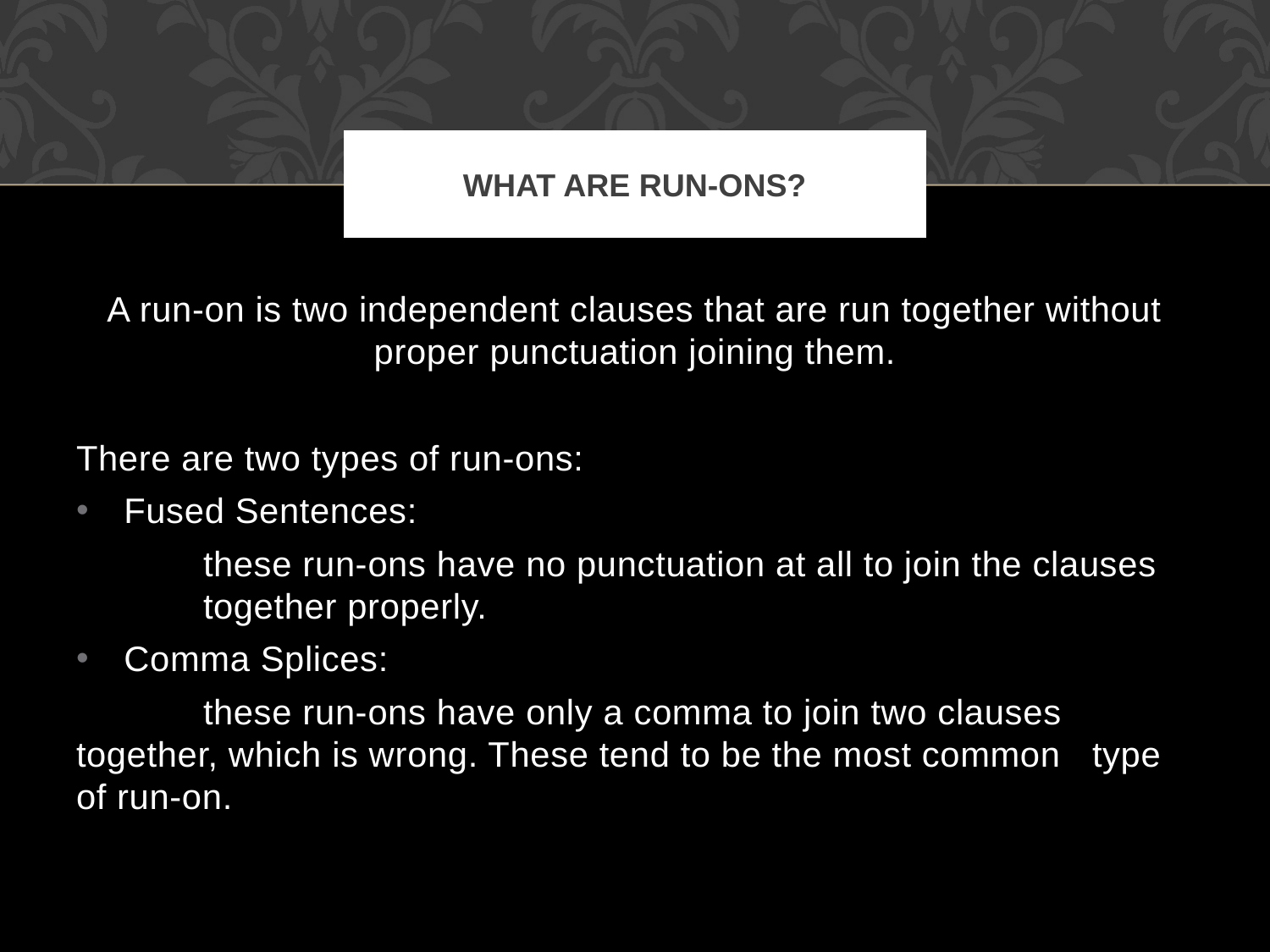

# What Are Run-ons?
A run-on is two independent clauses that are run together without proper punctuation joining them.

There are two types of run-ons:
Fused Sentences:
	these run-ons have no punctuation at all to join the clauses 	together properly.
Comma Splices:
	these run-ons have only a comma to join two clauses 	together, which is wrong. These tend to be the most common 	type of run-on.